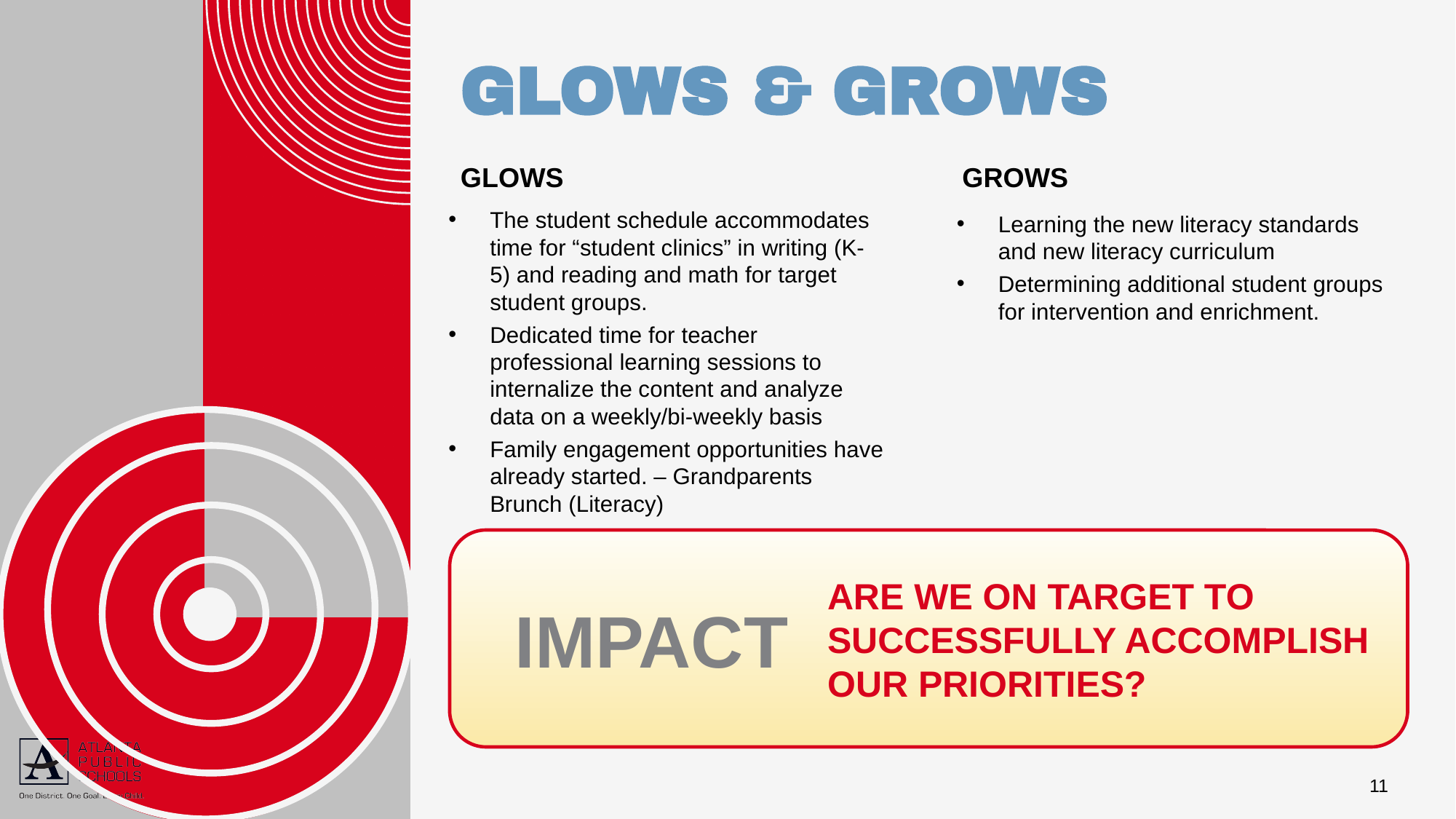

# Glows & Grows
Glows
Grows
The student schedule accommodates time for “student clinics” in writing (K-5) and reading and math for target student groups.
Dedicated time for teacher professional learning sessions to internalize the content and analyze data on a weekly/bi-weekly basis
Family engagement opportunities have already started. – Grandparents Brunch (Literacy)
Learning the new literacy standards and new literacy curriculum
Determining additional student groups for intervention and enrichment.

are we on target to successfully ACCOMPLISH our priorities?

IMPACT
11